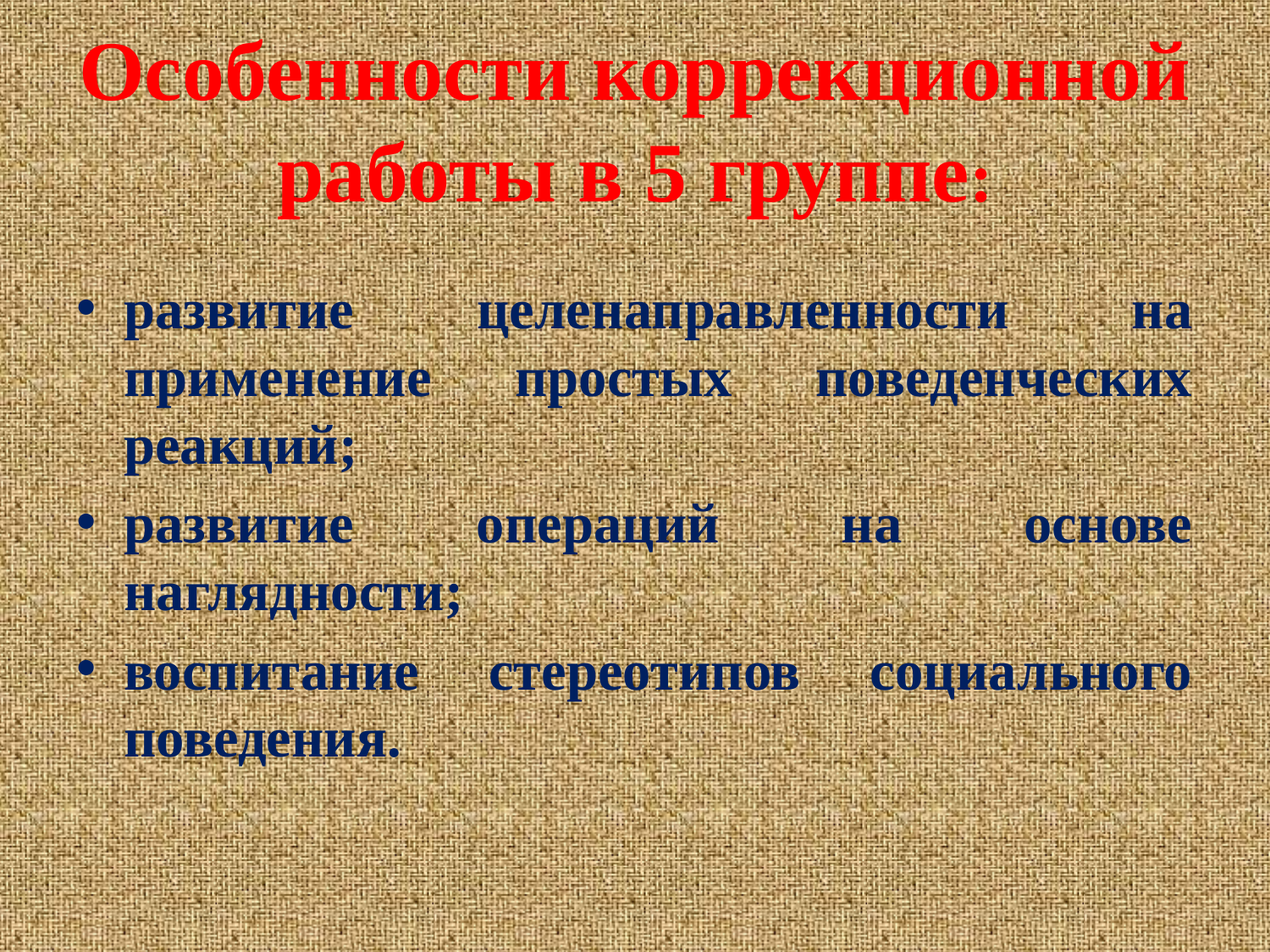

# Особенности коррекционной работы в 5 группе:
развитие целенаправленности на применение простых поведенческих реакций;
развитие операций на основе наглядности;
воспитание стереотипов социального поведения.